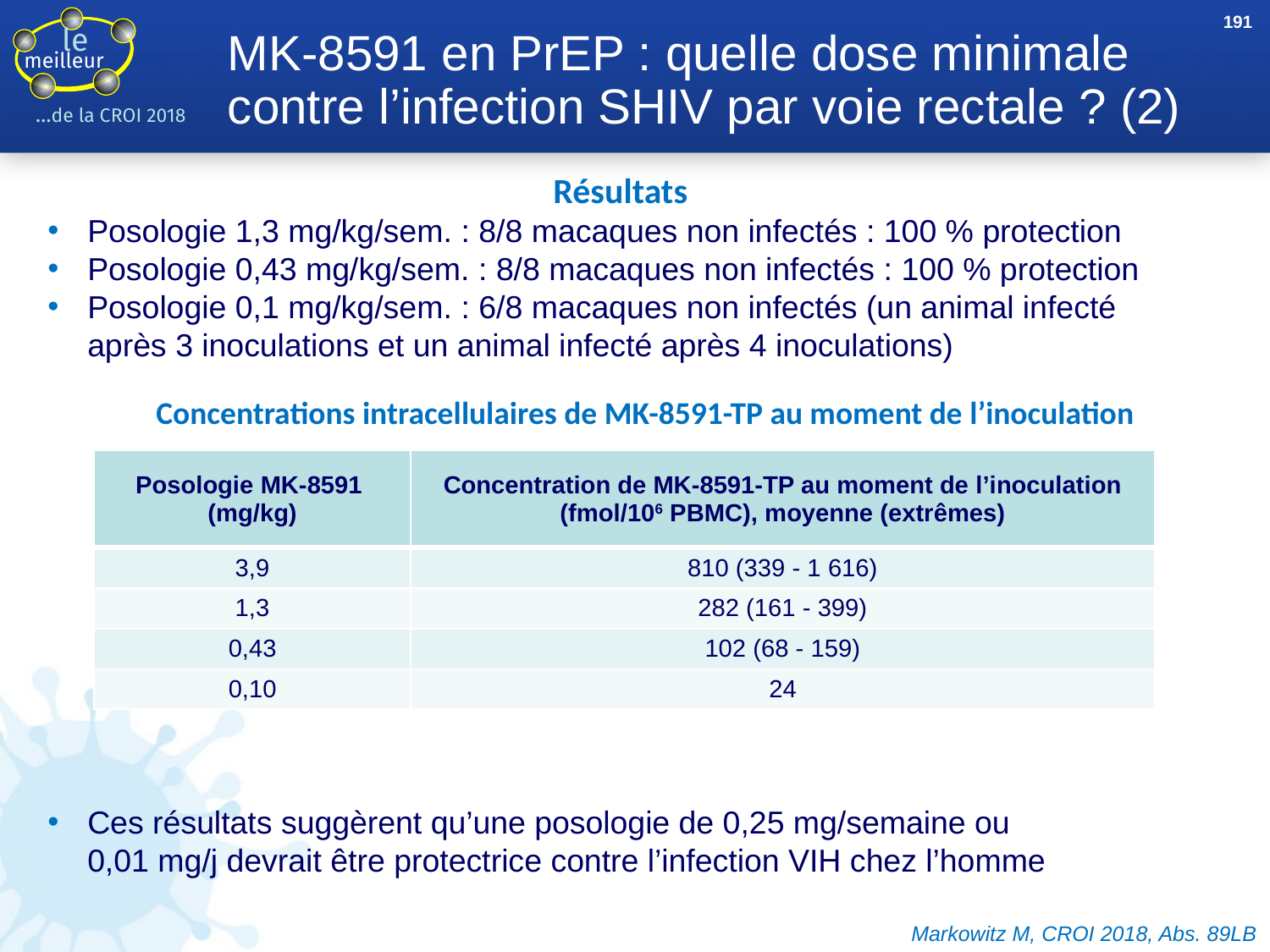

191
# MK-8591 en PrEP : quelle dose minimale contre l’infection SHIV par voie rectale ? (2)
Résultats
Posologie 1,3 mg/kg/sem. : 8/8 macaques non infectés : 100 % protection
Posologie 0,43 mg/kg/sem. : 8/8 macaques non infectés : 100 % protection
Posologie 0,1 mg/kg/sem. : 6/8 macaques non infectés (un animal infecté après 3 inoculations et un animal infecté après 4 inoculations)
Concentrations intracellulaires de MK-8591-TP au moment de l’inoculation
| Posologie MK-8591 (mg/kg) | Concentration de MK-8591-TP au moment de l’inoculation (fmol/106 PBMC), moyenne (extrêmes) |
| --- | --- |
| 3,9 | 810 (339 - 1 616) |
| 1,3 | 282 (161 - 399) |
| 0,43 | 102 (68 - 159) |
| 0,10 | 24 |
Ces résultats suggèrent qu’une posologie de 0,25 mg/semaine ou
0,01 mg/j devrait être protectrice contre l’infection VIH chez l’homme
Markowitz M, CROI 2018, Abs. 89LB